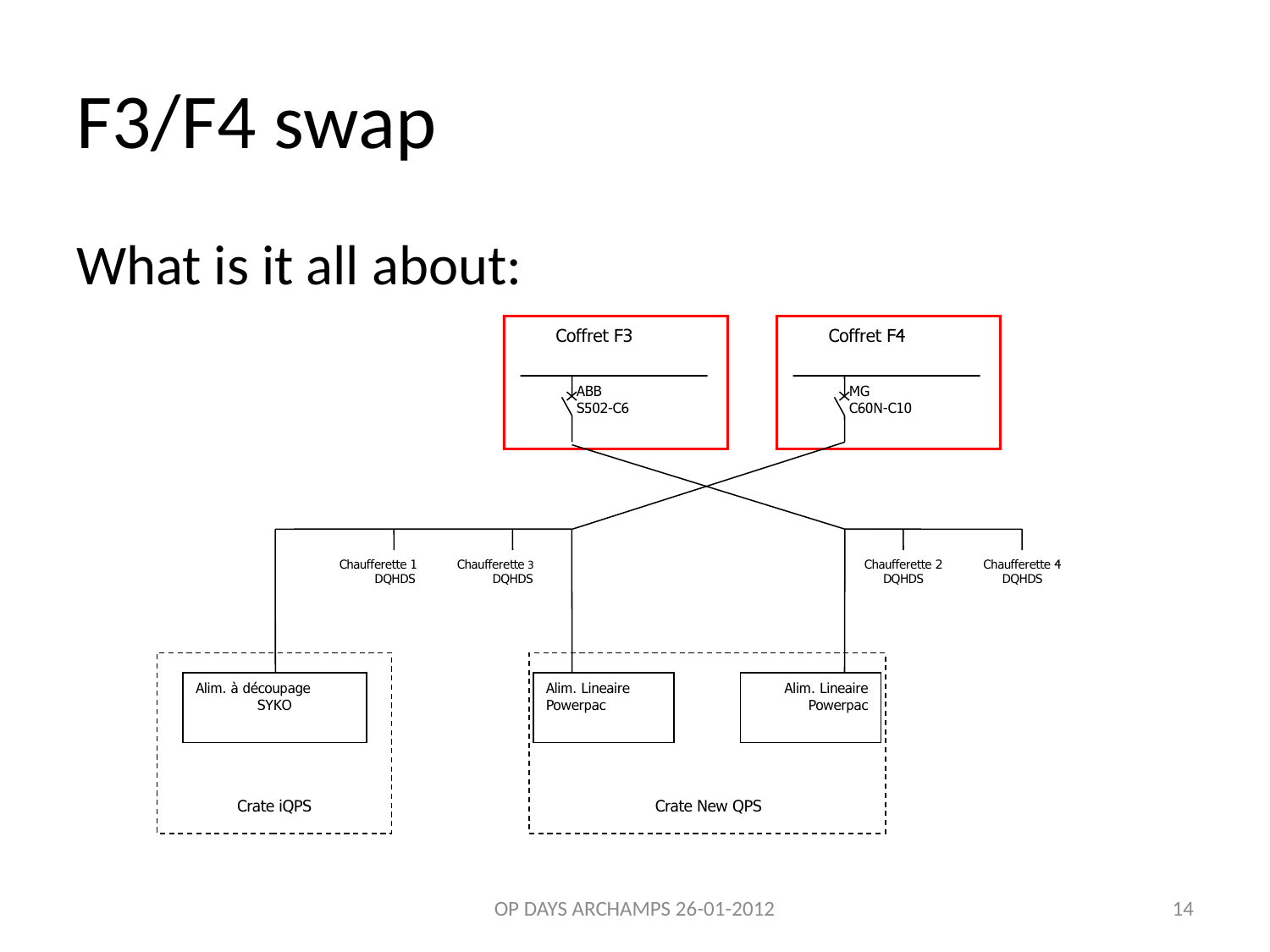

# F3/F4 swap
What is it all about:

Coffret F3
Coffret F4

ABB
S502-C6
MG
C60N-C10

Chaufferette 1
DQHDS

Alim. Lineaire
Powerpac
Crate New QPS

Chaufferette 3
DQHDS
Chaufferette 2
DQHDS
Chaufferette 4
DQHDS
Alim. à découpage
SYKO
Alim. Lineaire
Powerpac
Crate iQPS
OP DAYS ARCHAMPS 26-01-2012
14